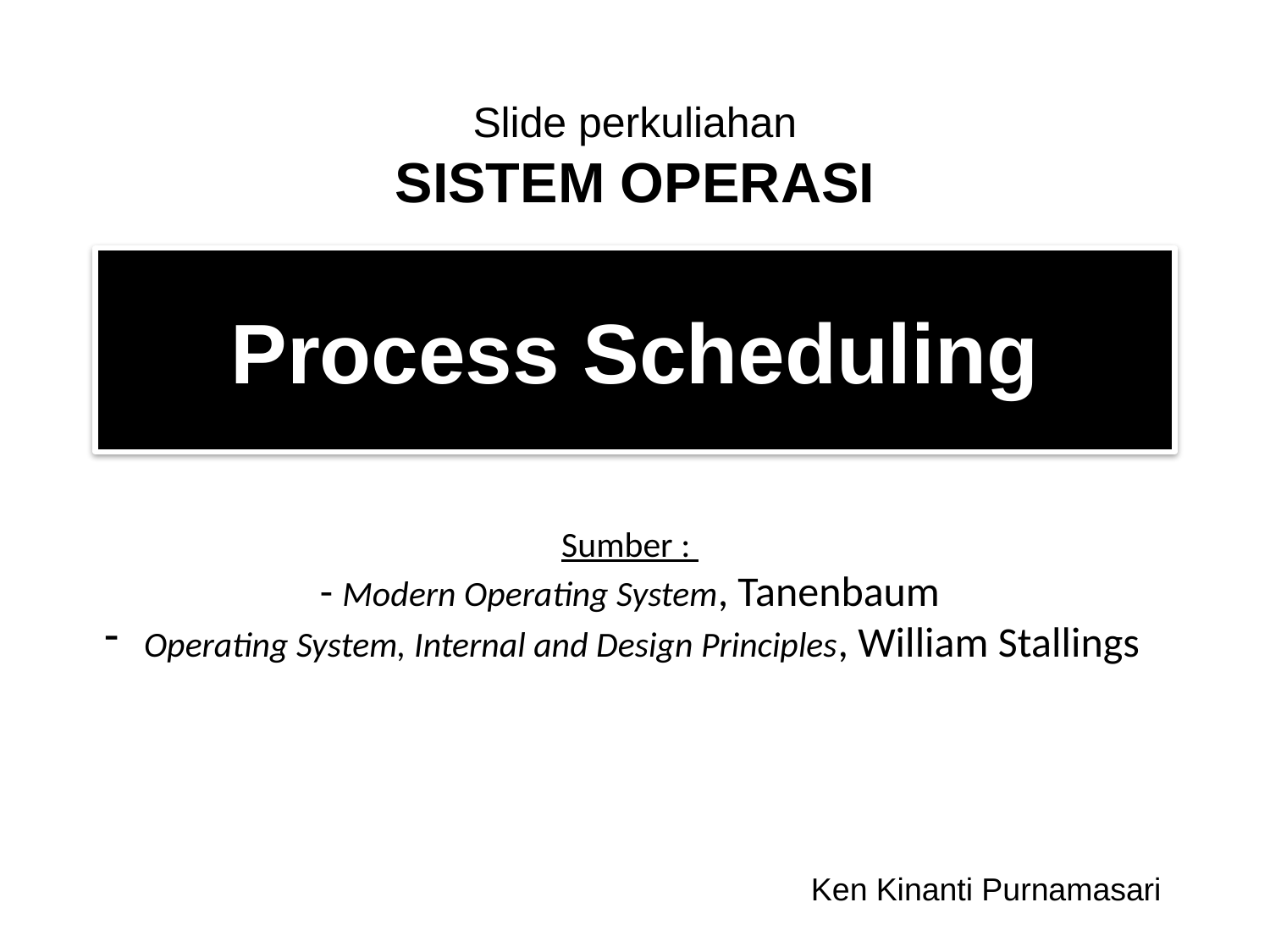

Slide perkuliahan
SISTEM OPERASI
# Process Scheduling
Sumber :
- Modern Operating System, Tanenbaum
 Operating System, Internal and Design Principles, William Stallings
Ken Kinanti Purnamasari